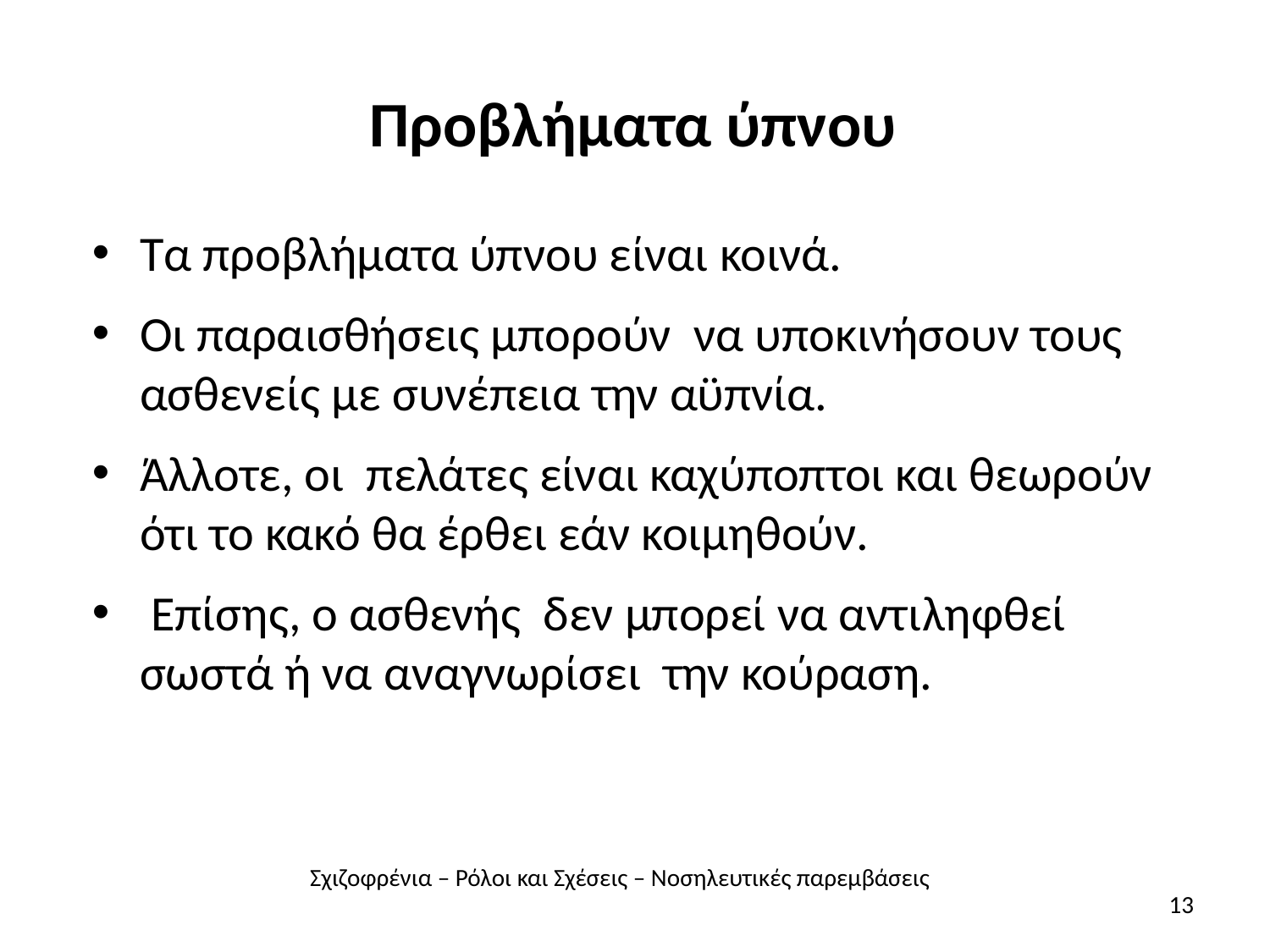

# Προβλήματα ύπνου
Τα προβλήματα ύπνου είναι κοινά.
Οι παραισθήσεις μπορούν  να υποκινήσουν τους ασθενείς με συνέπεια την αϋπνία.
Άλλοτε, οι  πελάτες είναι καχύποπτοι και θεωρούν ότι το κακό θα έρθει εάν κοιμηθούν.
 Επίσης, ο ασθενής  δεν μπορεί να αντιληφθεί σωστά ή να αναγνωρίσει  την κούραση.
Σχιζοφρένια – Ρόλοι και Σχέσεις – Νοσηλευτικές παρεμβάσεις
13